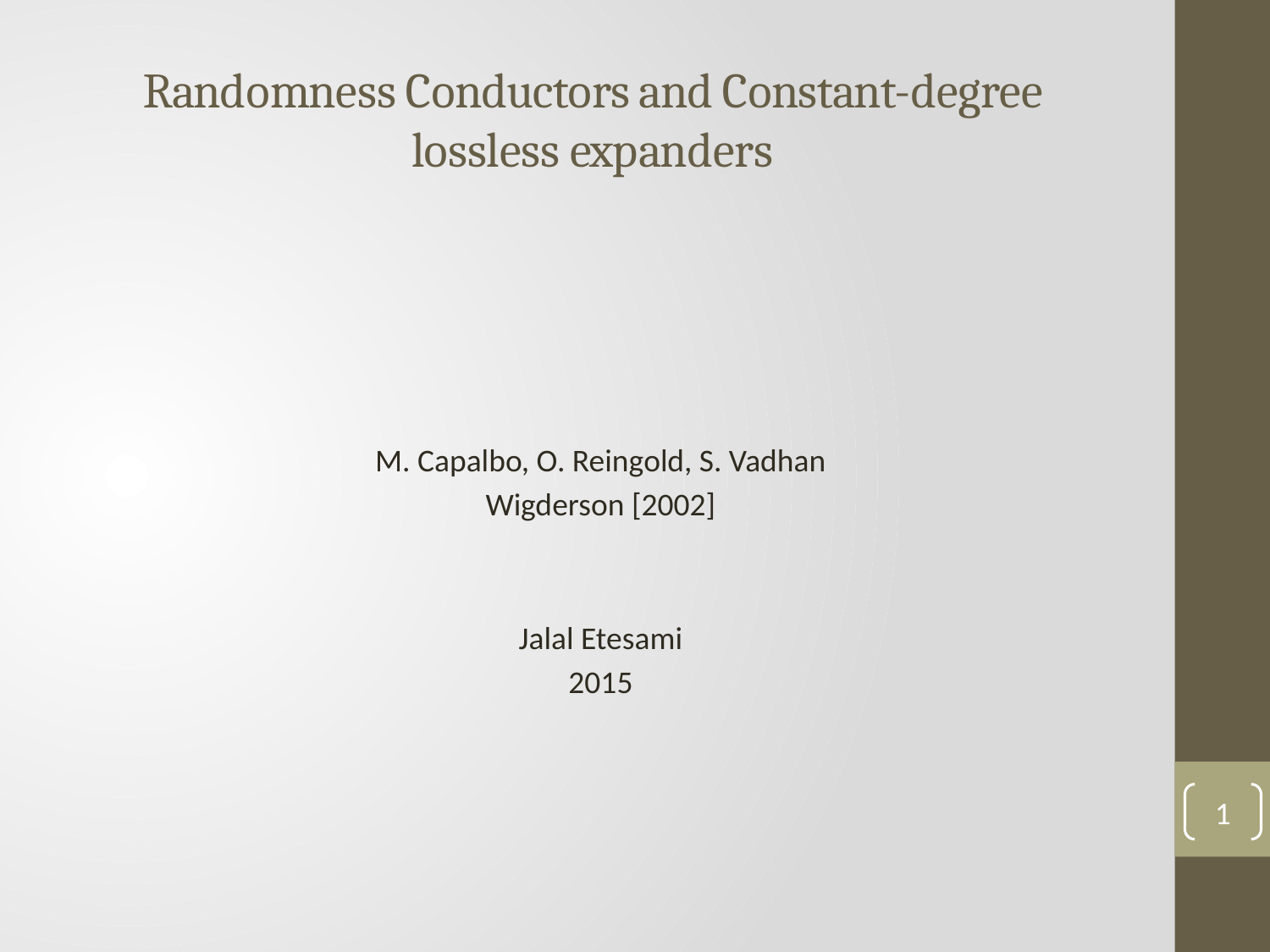

# Randomness Conductors and Constant-degree lossless expanders
M. Capalbo, O. Reingold, S. Vadhan
Wigderson [2002]

Jalal Etesami
2015

1